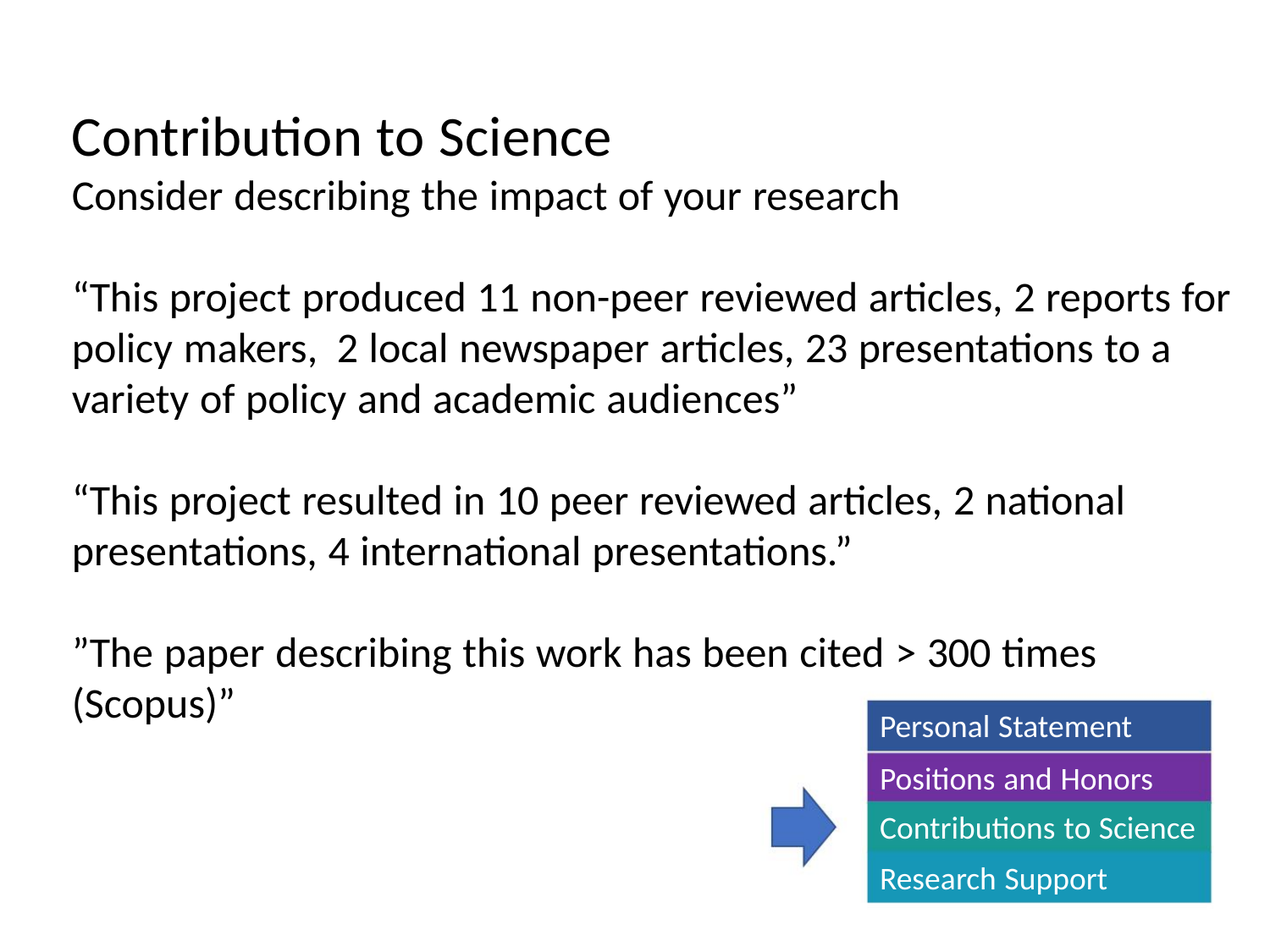

Contribution to Science
Consider describing the impact of your research
“This project produced 11 non-peer reviewed articles, 2 reports for
policy makers, 2 local newspaper articles, 23 presentations to a
variety of policy and academic audiences”
“This project resulted in 10 peer reviewed articles, 2 national
presentations, 4 international presentations.”
”The paper describing this work has been cited > 300 times
(Scopus)”
Personal Statement
Positions and Honors
Contributions to Science
Research Support